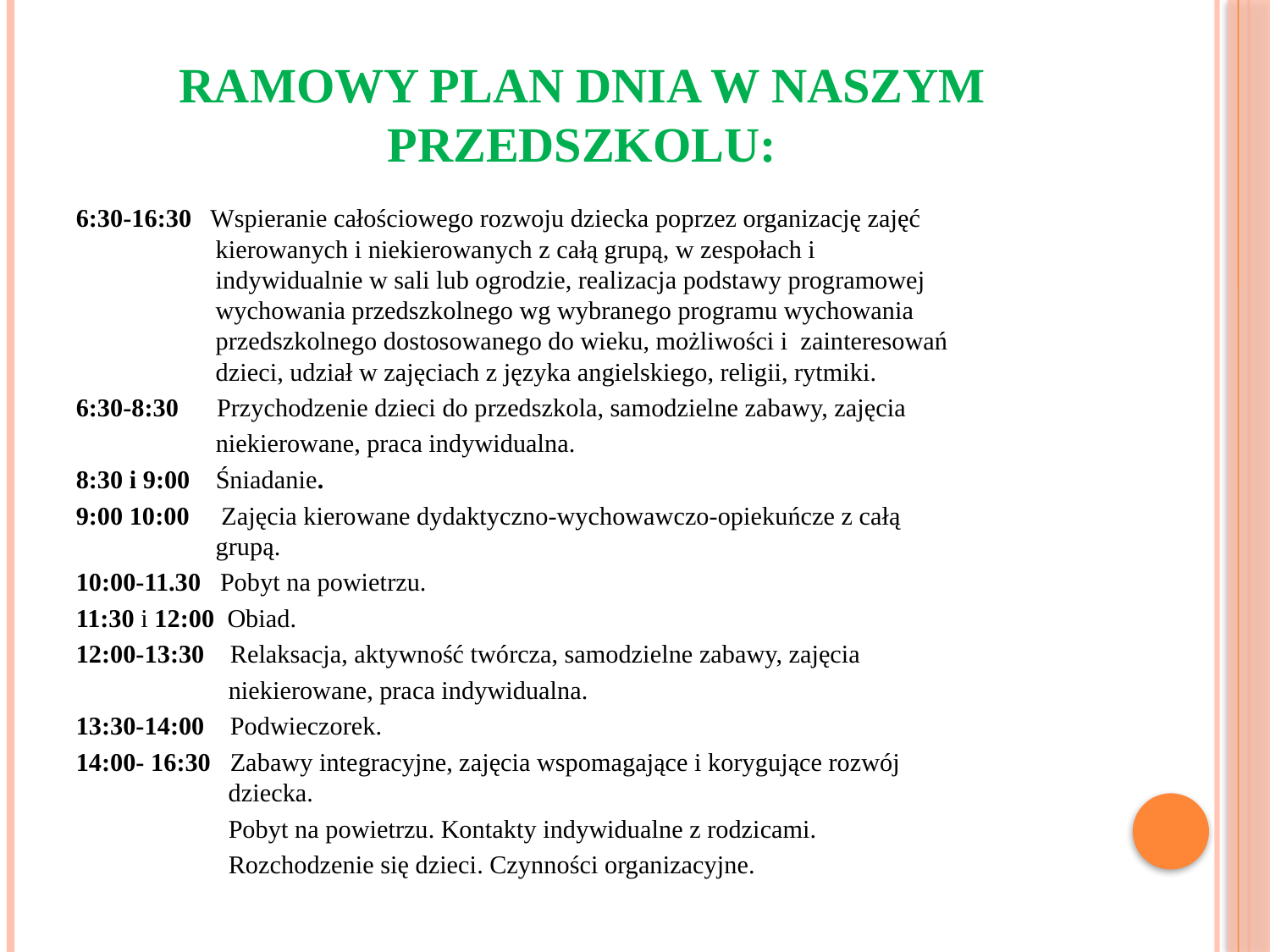

# RAMOWY PLAN DNIA W NASZYM PRZEDSZKOLU:

6:30-16:30   Wspieranie całościowego rozwoju dziecka poprzez organizację zajęć
                      kierowanych i niekierowanych z całą grupą, w zespołach i
                      indywidualnie w sali lub ogrodzie, realizacja podstawy programowej
                      wychowania przedszkolnego wg wybranego programu wychowania
                      przedszkolnego dostosowanego do wieku, możliwości i  zainteresowań
                      dzieci, udział w zajęciach z języka angielskiego, religii, rytmiki.
6:30-8:30      Przychodzenie dzieci do przedszkola, samodzielne zabawy, zajęcia
                      niekierowane, praca indywidualna.
8:30 i 9:00    Śniadanie.
9:00 10:00     Zajęcia kierowane dydaktyczno-wychowawczo-opiekuńcze z całą
                      grupą.
10:00-11.30   Pobyt na powietrzu.
11:30 i 12:00  Obiad.
12:00-13:30    Relaksacja, aktywność twórcza, samodzielne zabawy, zajęcia
                        niekierowane, praca indywidualna.
13:30-14:00    Podwieczorek.
14:00- 16:30   Zabawy integracyjne, zajęcia wspomagające i korygujące rozwój
                        dziecka.
                        Pobyt na powietrzu. Kontakty indywidualne z rodzicami.
                        Rozchodzenie się dzieci. Czynności organizacyjne.